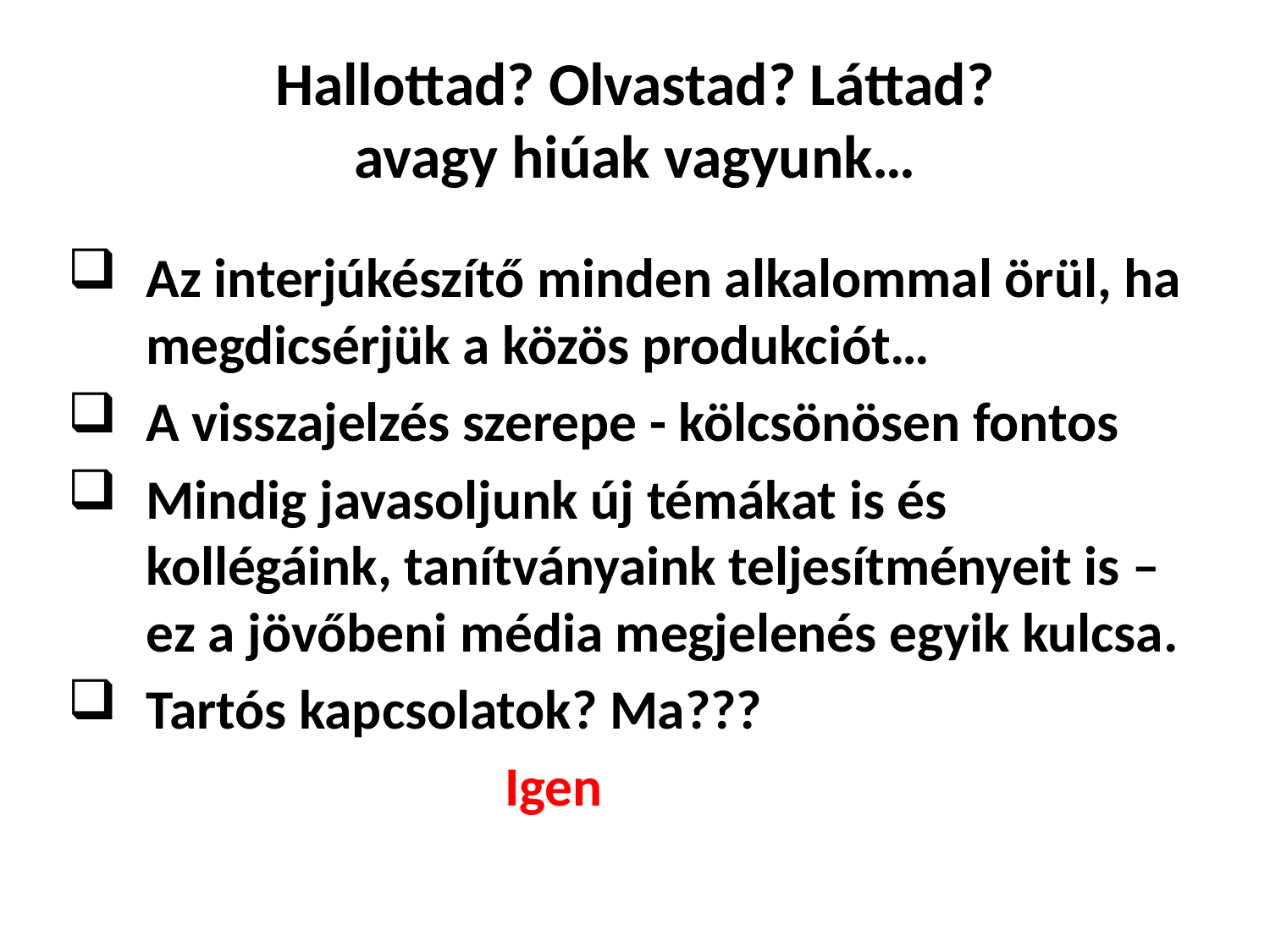

# Hallottad? Olvastad? Láttad? avagy hiúak vagyunk…
Az interjúkészítő minden alkalommal örül, ha megdicsérjük a közös produkciót…
A visszajelzés szerepe - kölcsönösen fontos
Mindig javasoljunk új témákat is és kollégáink, tanítványaink teljesítményeit is –ez a jövőbeni média megjelenés egyik kulcsa.
Tartós kapcsolatok? Ma???
                                   Igen